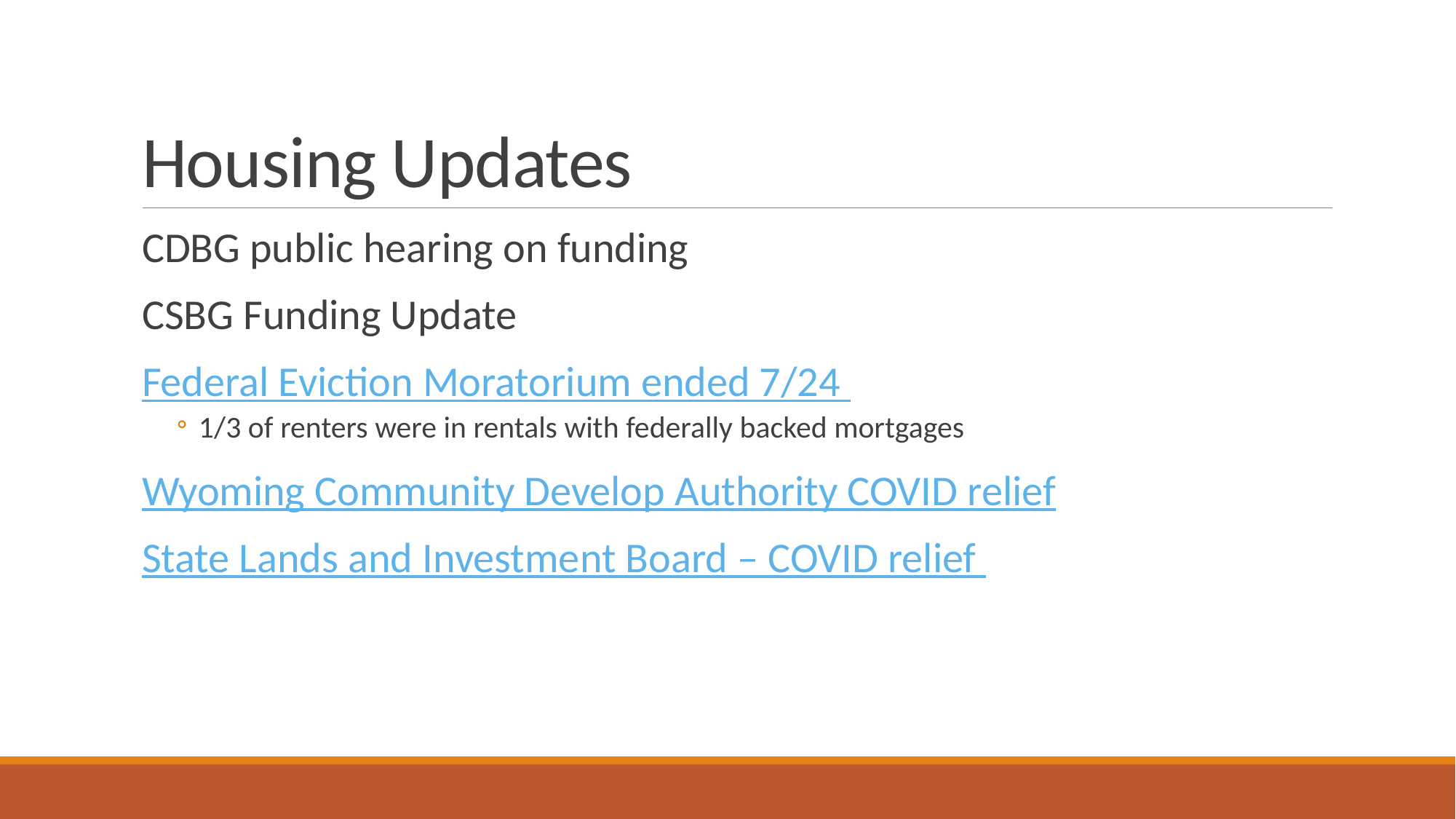

# Housing Updates
CDBG public hearing on funding
CSBG Funding Update
Federal Eviction Moratorium ended 7/24
1/3 of renters were in rentals with federally backed mortgages
Wyoming Community Develop Authority COVID relief
State Lands and Investment Board – COVID relief